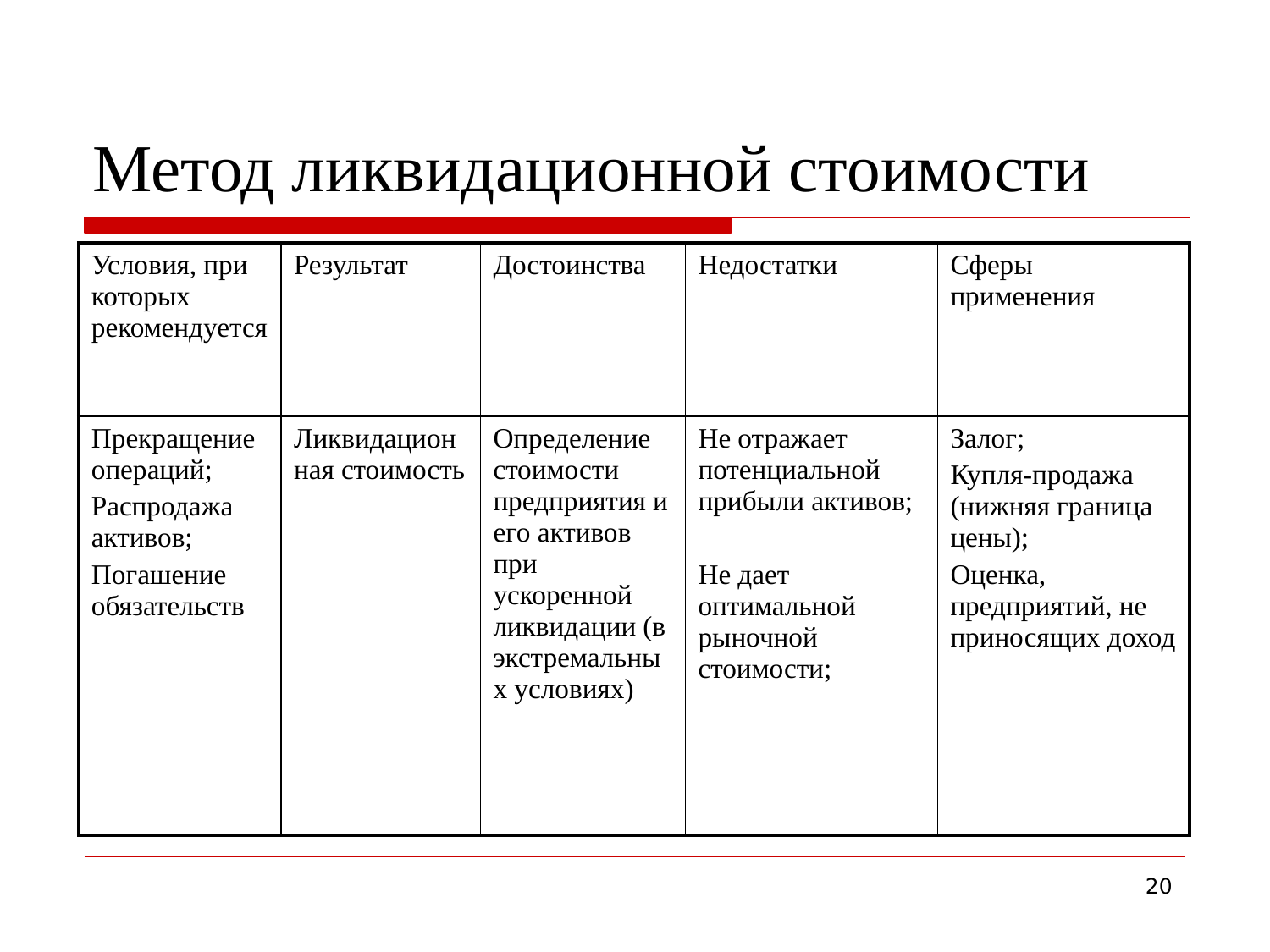

# Метод ликвидационной стоимости
| Условия, при которых рекомендуется | Результат | Достоинства | Недостатки | Сферы применения |
| --- | --- | --- | --- | --- |
| Прекращение операций; Распродажа активов; Погашение обязательств | Ликвидационная стоимость | Определение стоимости предприятия и его активов при ускоренной ликвидации (в экстремальных условиях) | Не отражает потенциальной прибыли активов; Не дает оптимальной рыночной стоимости; | Залог; Купля-продажа (нижняя граница цены); Оценка, предприятий, не приносящих доход |
20